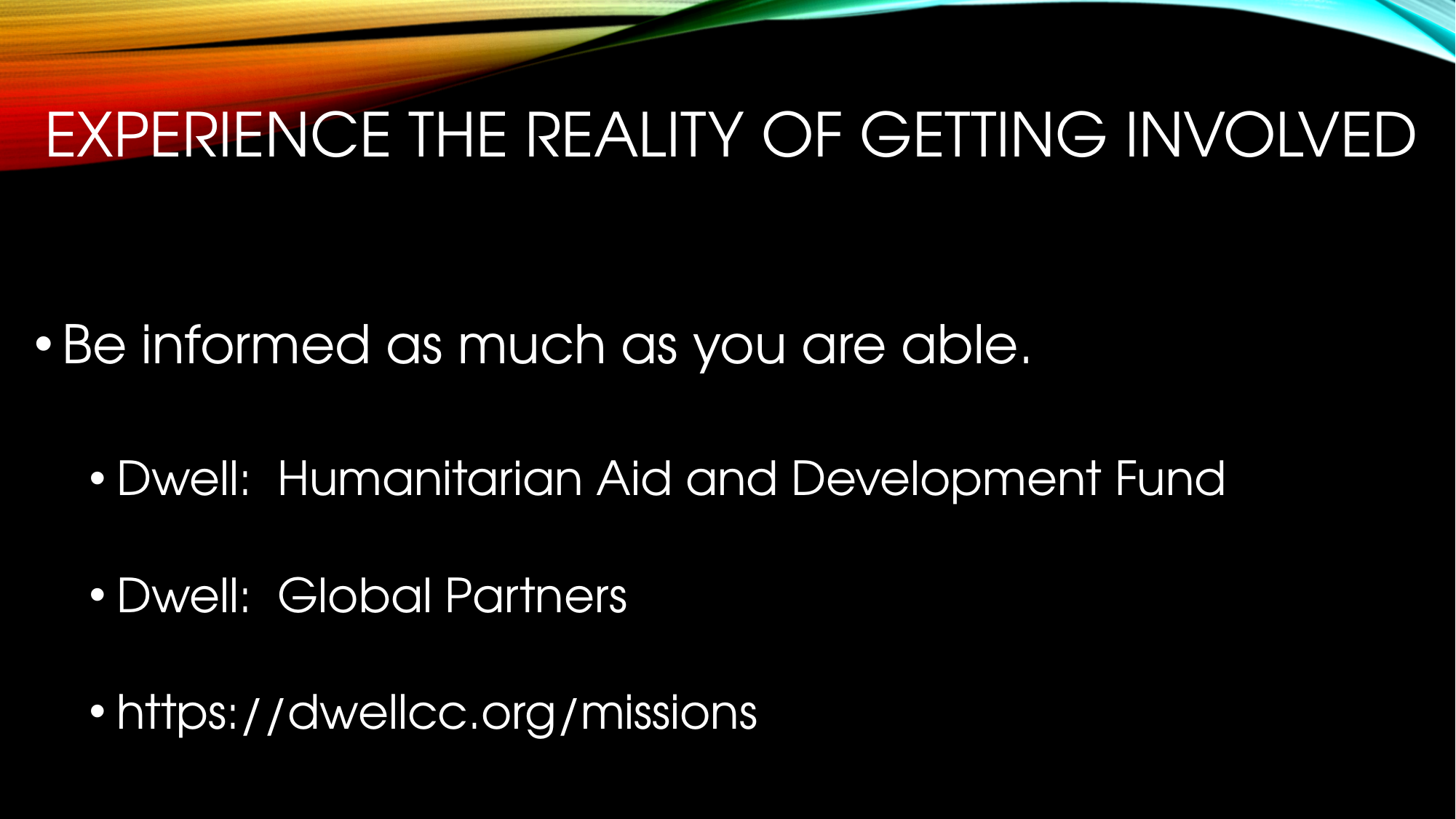

# Experience The reality of getting involved
Be informed as much as you are able.

Dwell:  Humanitarian Aid and Development Fund

Dwell:  Global Partners

https://dwellcc.org/missions